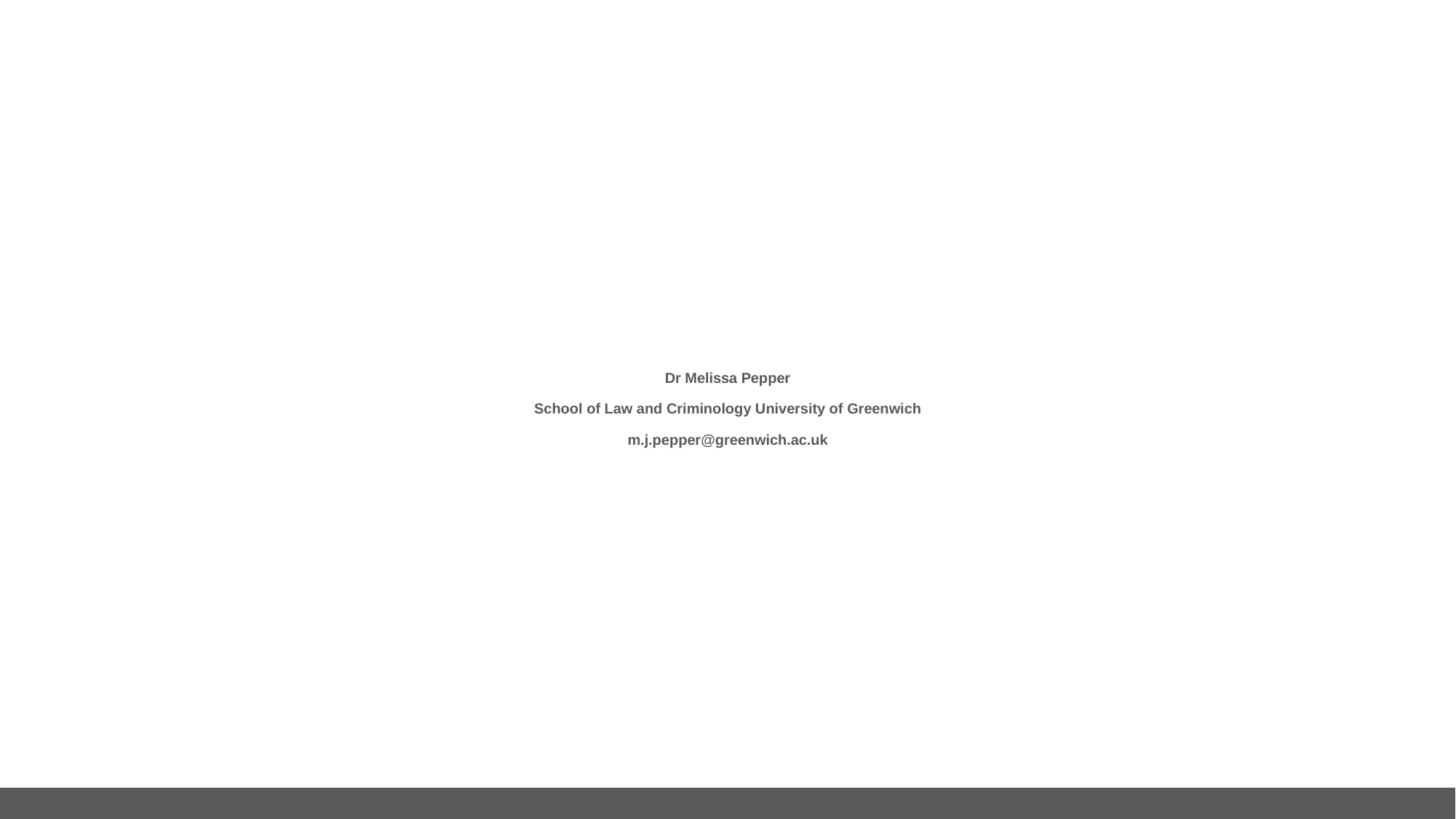

# Dr Melissa Pepper School of Law and Criminology University of Greenwich m.j.pepper@greenwich.ac.uk